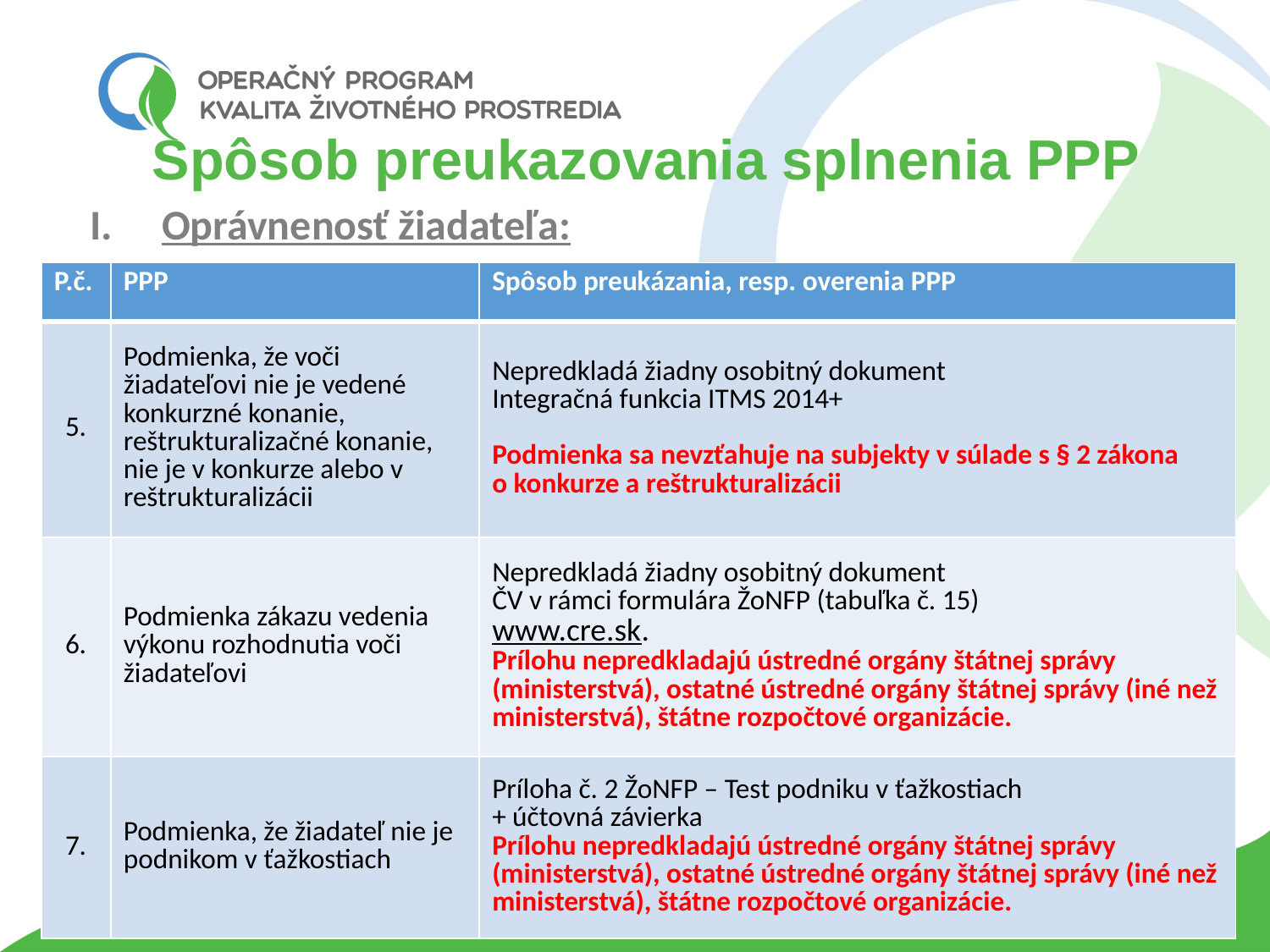

# Spôsob preukazovania splnenia PPP
Oprávnenosť žiadateľa:
| P.č. | PPP | Spôsob preukázania, resp. overenia PPP |
| --- | --- | --- |
| 5. | Podmienka, že voči žiadateľovi nie je vedené konkurzné konanie, reštrukturalizačné konanie, nie je v konkurze alebo v reštrukturalizácii | Nepredkladá žiadny osobitný dokument Integračná funkcia ITMS 2014+ Podmienka sa nevzťahuje na subjekty v súlade s § 2 zákona o konkurze a reštrukturalizácii |
| 6. | Podmienka zákazu vedenia výkonu rozhodnutia voči žiadateľovi | Nepredkladá žiadny osobitný dokument ČV v rámci formulára ŽoNFP (tabuľka č. 15) www.cre.sk. Prílohu nepredkladajú ústredné orgány štátnej správy (ministerstvá), ostatné ústredné orgány štátnej správy (iné než ministerstvá), štátne rozpočtové organizácie. |
| 7. | Podmienka, že žiadateľ nie je podnikom v ťažkostiach | Príloha č. 2 ŽoNFP – Test podniku v ťažkostiach + účtovná závierka Prílohu nepredkladajú ústredné orgány štátnej správy (ministerstvá), ostatné ústredné orgány štátnej správy (iné než ministerstvá), štátne rozpočtové organizácie. |